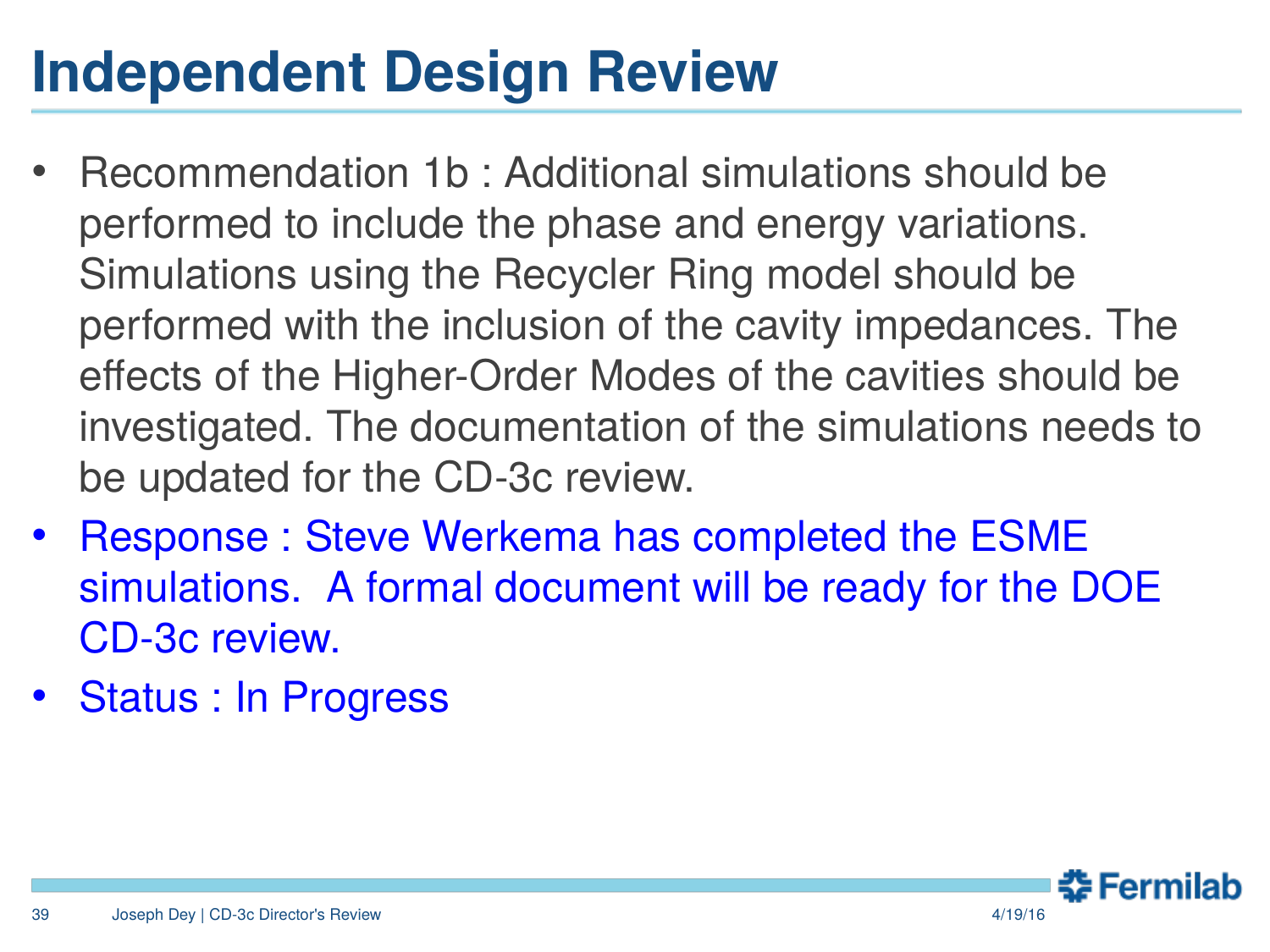

# Independent Design Review
Recommendation 1b : Additional simulations should be performed to include the phase and energy variations. Simulations using the Recycler Ring model should be performed with the inclusion of the cavity impedances. The effects of the Higher-Order Modes of the cavities should be investigated. The documentation of the simulations needs to be updated for the CD-3c review.
Response : Steve Werkema has completed the ESME simulations.  A formal document will be ready for the DOE CD-3c review.
Status : In Progress

39
Joseph Dey | CD-3c Director's Review
4/19/16